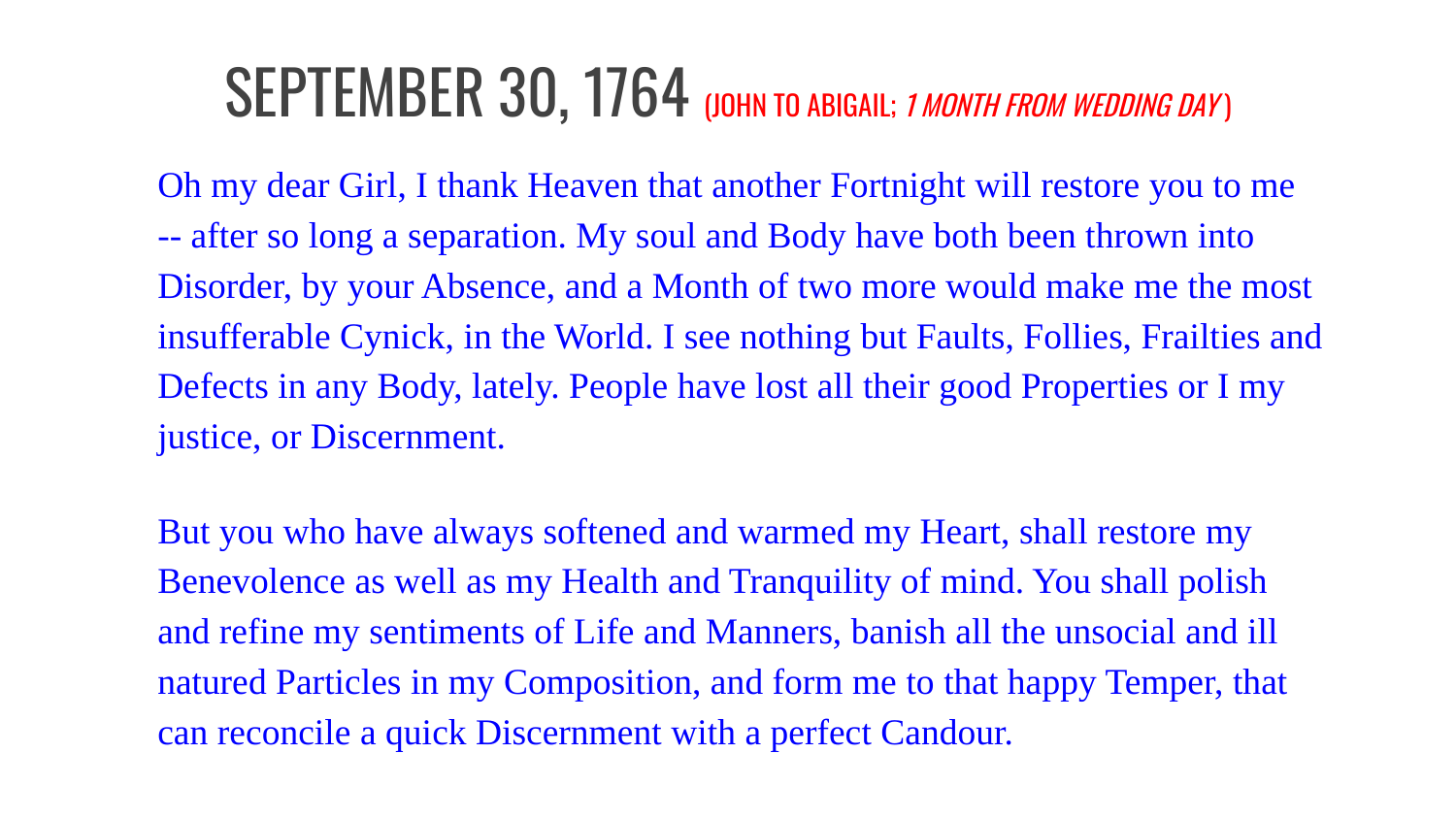

# SEPTEMBER 30, 1764 (JOHN TO ABIGAIL; 1 MONTH FROM WEDDING DAY )
Oh my dear Girl, I thank Heaven that another Fortnight will restore you to me -- after so long a separation. My soul and Body have both been thrown into Disorder, by your Absence, and a Month of two more would make me the most insufferable Cynick, in the World. I see nothing but Faults, Follies, Frailties and Defects in any Body, lately. People have lost all their good Properties or I my justice, or Discernment.
But you who have always softened and warmed my Heart, shall restore my Benevolence as well as my Health and Tranquility of mind. You shall polish and refine my sentiments of Life and Manners, banish all the unsocial and ill natured Particles in my Composition, and form me to that happy Temper, that can reconcile a quick Discernment with a perfect Candour.